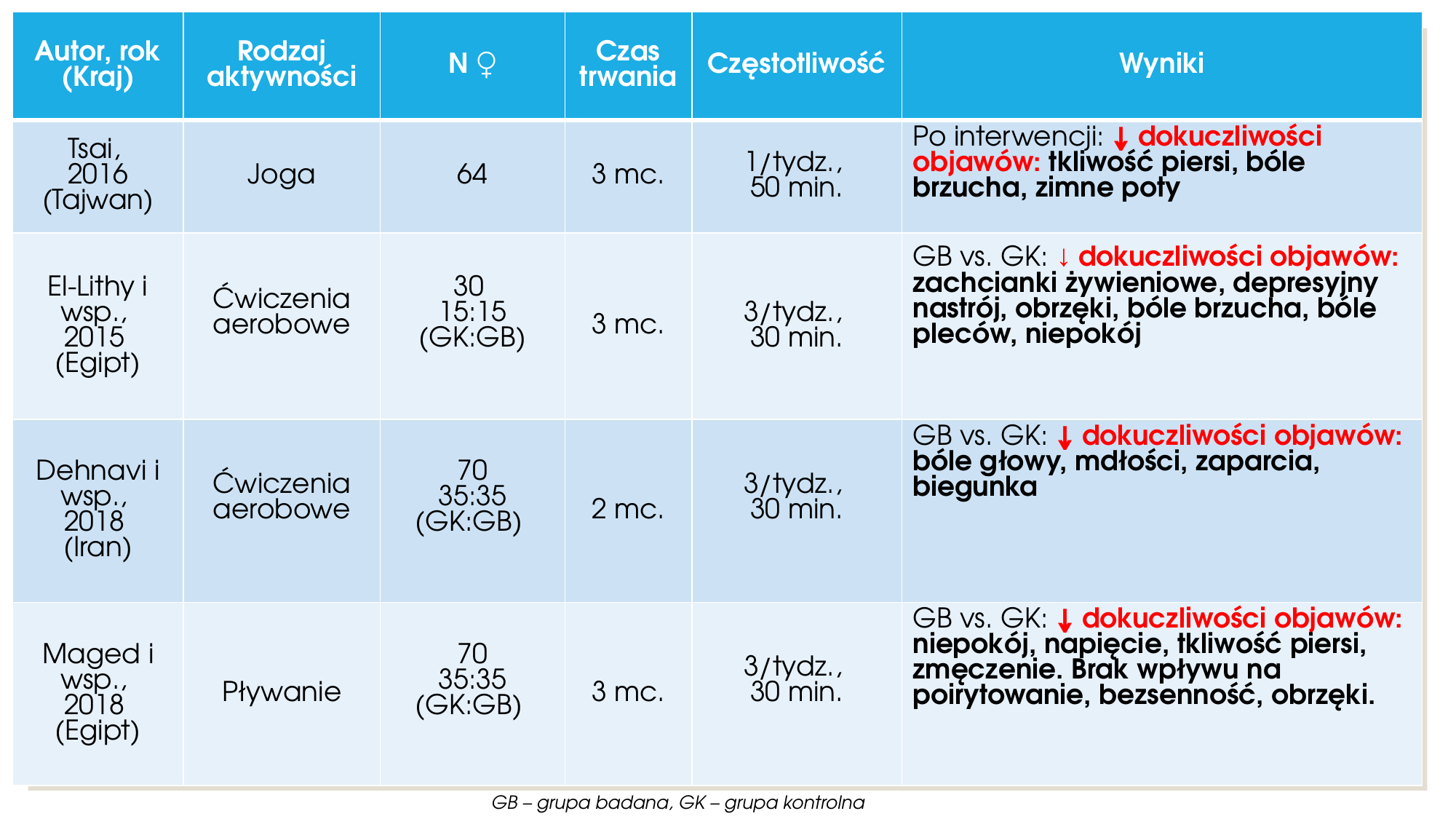

| Autor, rok (Kraj) | Rodzaj aktywności | N ♀ | Czas trwania | Częstotliwość | Wyniki |
| --- | --- | --- | --- | --- | --- |
| Tsai, 2016 (Tajwan) | Joga | 64 | 3 mc. | 1/tydz., 50 min. | Po interwencji: ↓ dokuczliwości objawów: tkliwość piersi, bóle brzucha, zimne poty |
| El-Lithy i wsp., 2015 (Egipt) | Ćwiczenia aerobowe | 30 15:15 (GK:GB) | 3 mc. | 3/tydz., 30 min. | GB vs. GK: ↓ dokuczliwości objawów: zachcianki żywieniowe, depresyjny nastrój, obrzęki, bóle brzucha, bóle pleców, niepokój |
| Dehnavi i wsp., 2018 (Iran) | Ćwiczenia aerobowe | 70 35:35 (GK:GB) | 2 mc. | 3/tydz., 30 min. | GB vs. GK: ↓ dokuczliwości objawów: bóle głowy, mdłości, zaparcia, biegunka |
| Maged i wsp., 2018 (Egipt) | Pływanie | 70 35:35 (GK:GB) | 3 mc. | 3/tydz., 30 min. | GB vs. GK: ↓ dokuczliwości objawów: niepokój, napięcie, tkliwość piersi, zmęczenie. Brak wpływu na poirytowanie, bezsenność, obrzęki. |
GB – grupa badana, GK – grupa kontrolna